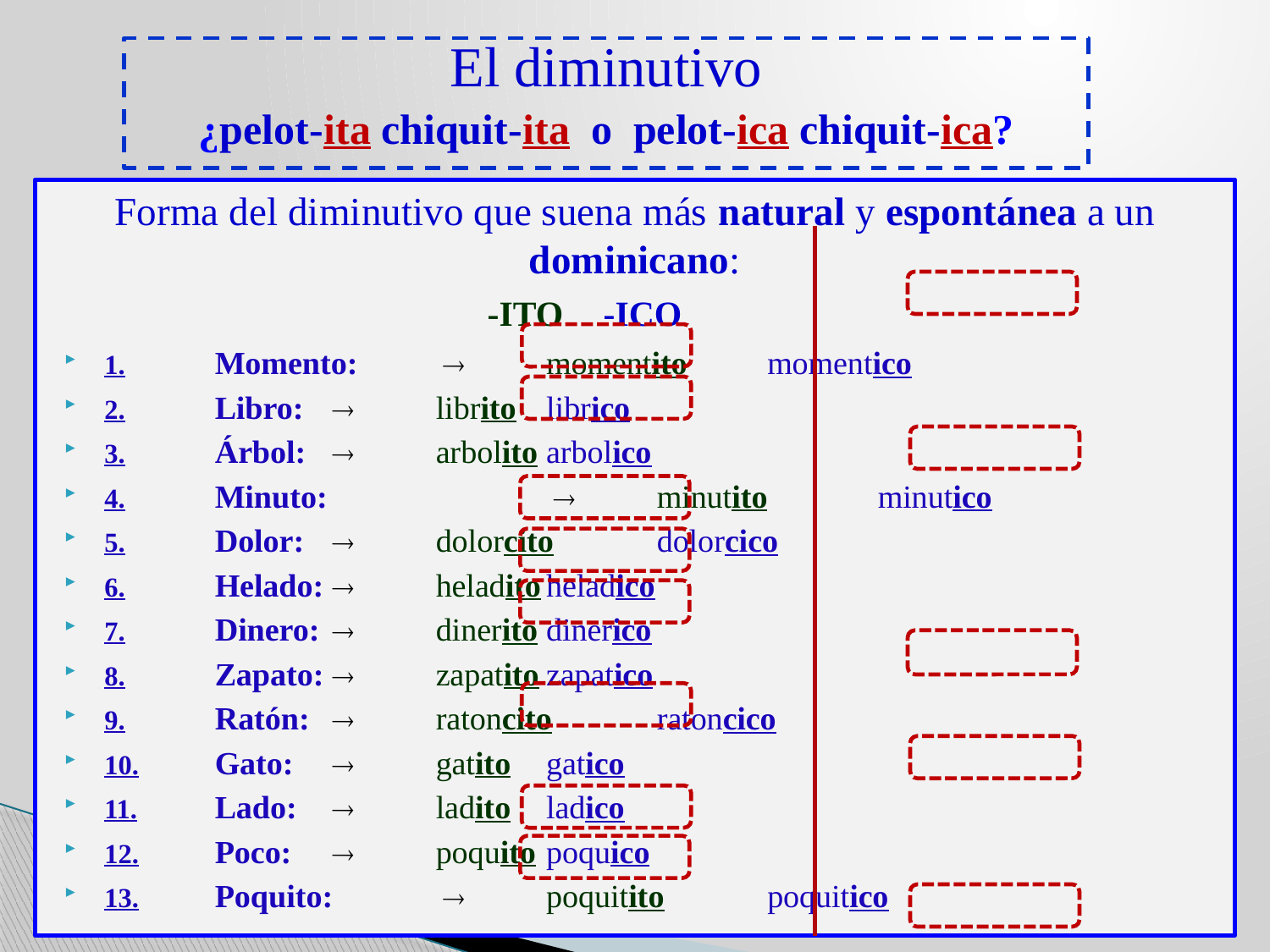

El diminutivo
¿pelot-ita chiquit-ita  o  pelot-ica chiquit-ica?

Forma del diminutivo que suena más natural y espontánea a un dominicano:
	  -ITO			  -ICO
1.	Momento:		 →	momentito			momentico
2.	Libro:		 → 	librito			librico
3.	Árbol:		 → 	arbolito			arbolico
4.	Minuto:	 	 → 	minutito			minutico
5.	Dolor:		 → 	dolorcito			dolorcico
6.	Helado:		 → 	heladito			heladico
7.	Dinero:		 → 	dinerito			dinerico
8.	Zapato:		 → 	zapatito			zapatico
9.	Ratón:		 → 	ratoncito			ratoncico
10.	Gato:		 → 	gatito			gatico
11.	Lado:		 → 	ladito			ladico
12.	Poco:		 →	poquito			poquico
13.	Poquito:		 →	poquitito			poquitico